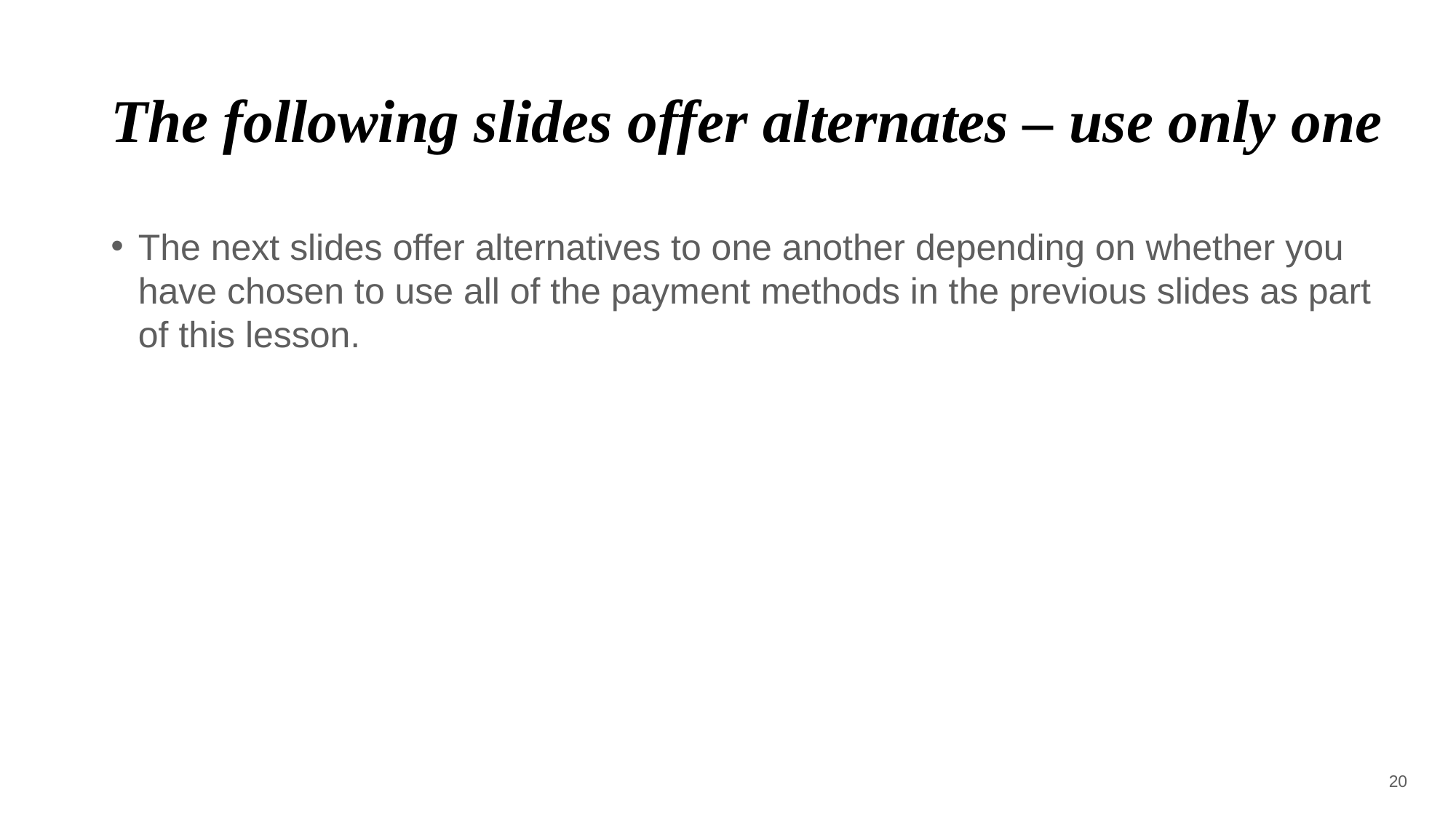

# The following slides offer alternates – use only one
The next slides offer alternatives to one another depending on whether you have chosen to use all of the payment methods in the previous slides as part of this lesson.